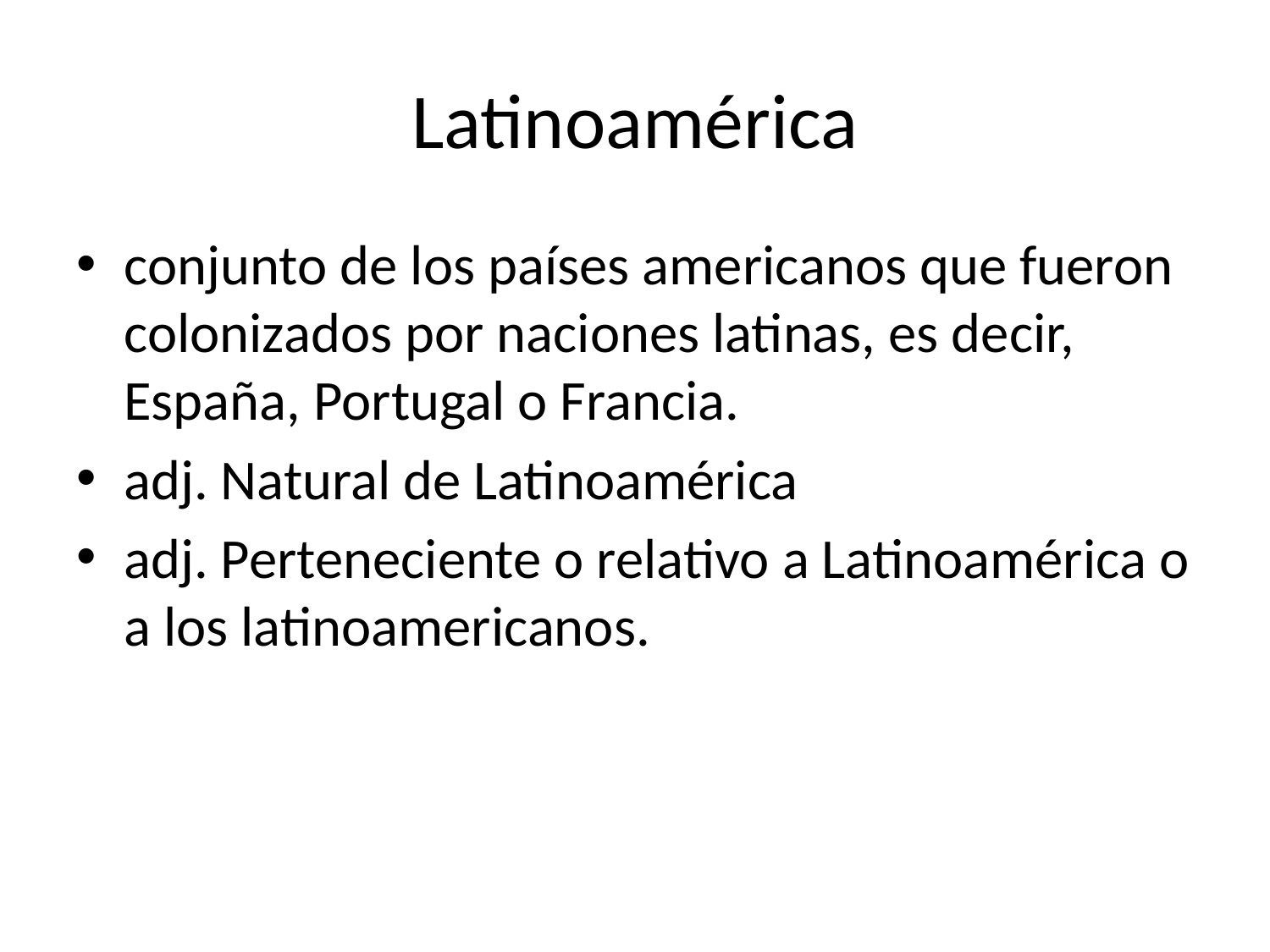

# Latinoamérica
conjunto de los países americanos que fueron colonizados por naciones latinas, es decir, España, Portugal o Francia.
adj. Natural de Latinoamérica
adj. Perteneciente o relativo a Latinoamérica o a los latinoamericanos.